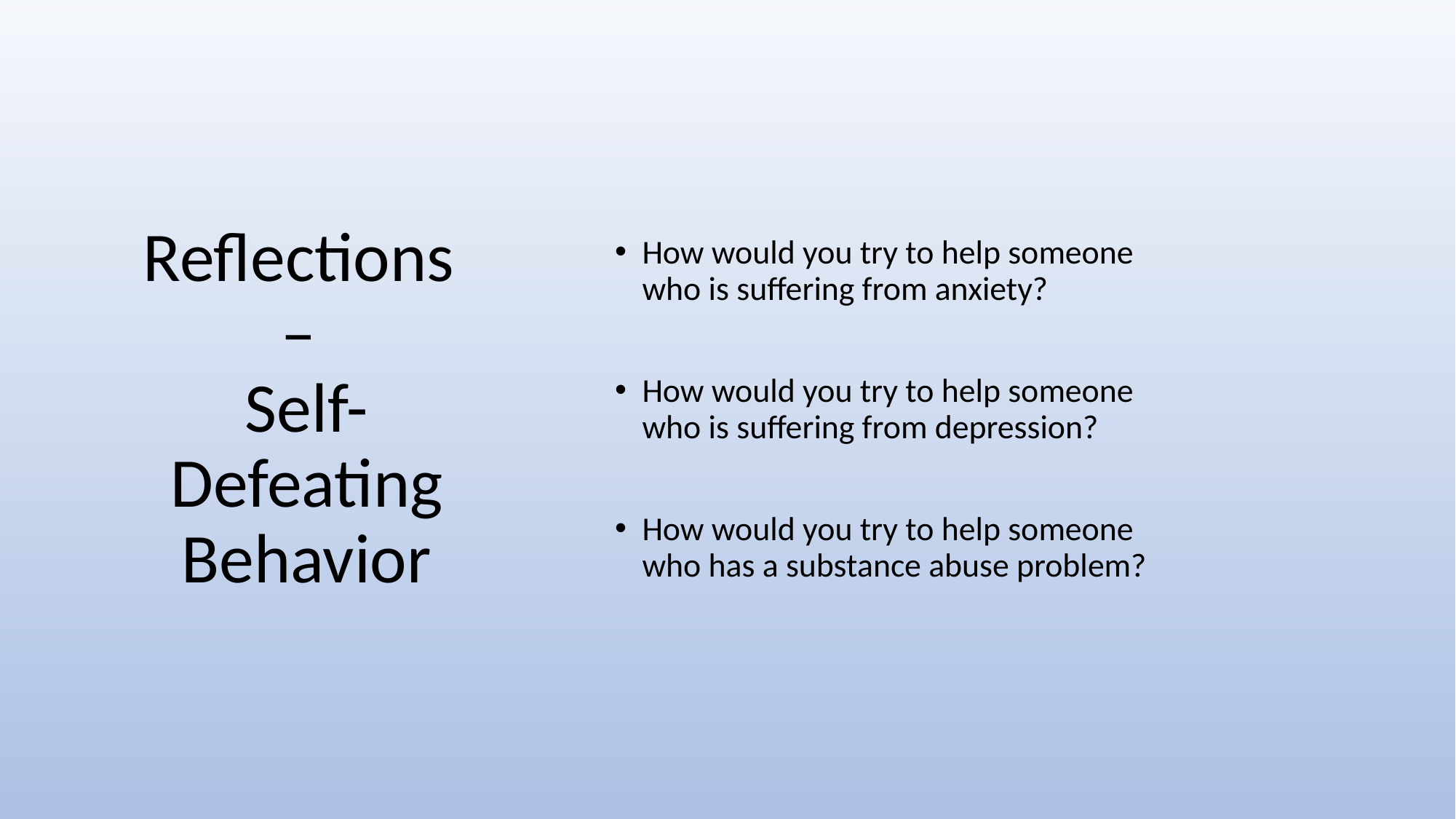

How would you try to help someone who is suffering from anxiety?

How would you try to help someone who is suffering from depression?

How would you try to help someone who has a substance abuse problem?
# Reflections – Self-Defeating Behavior